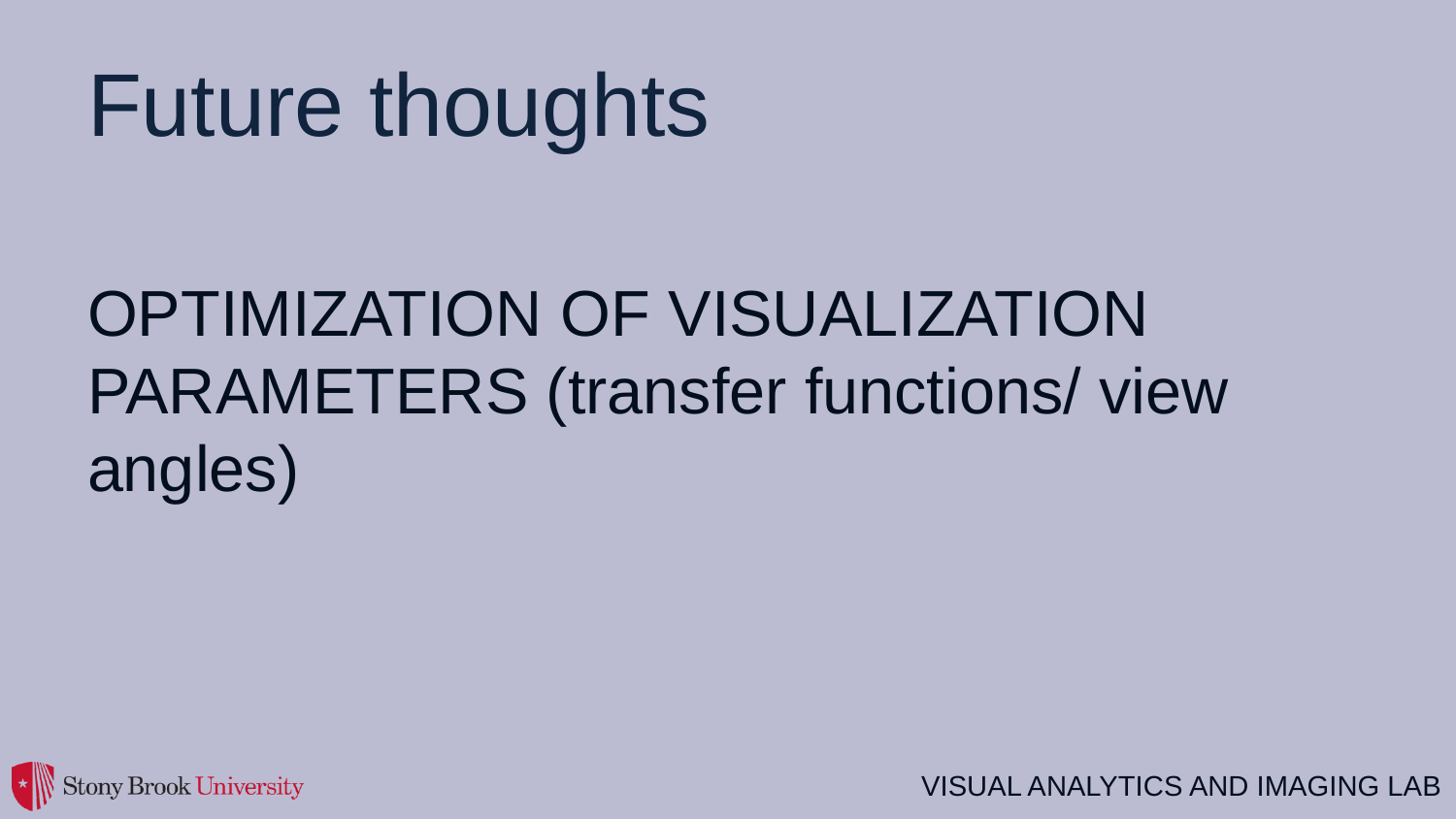

# Future thoughts
OPTIMIZATION OF VISUALIZATION PARAMETERS (transfer functions/ view angles)